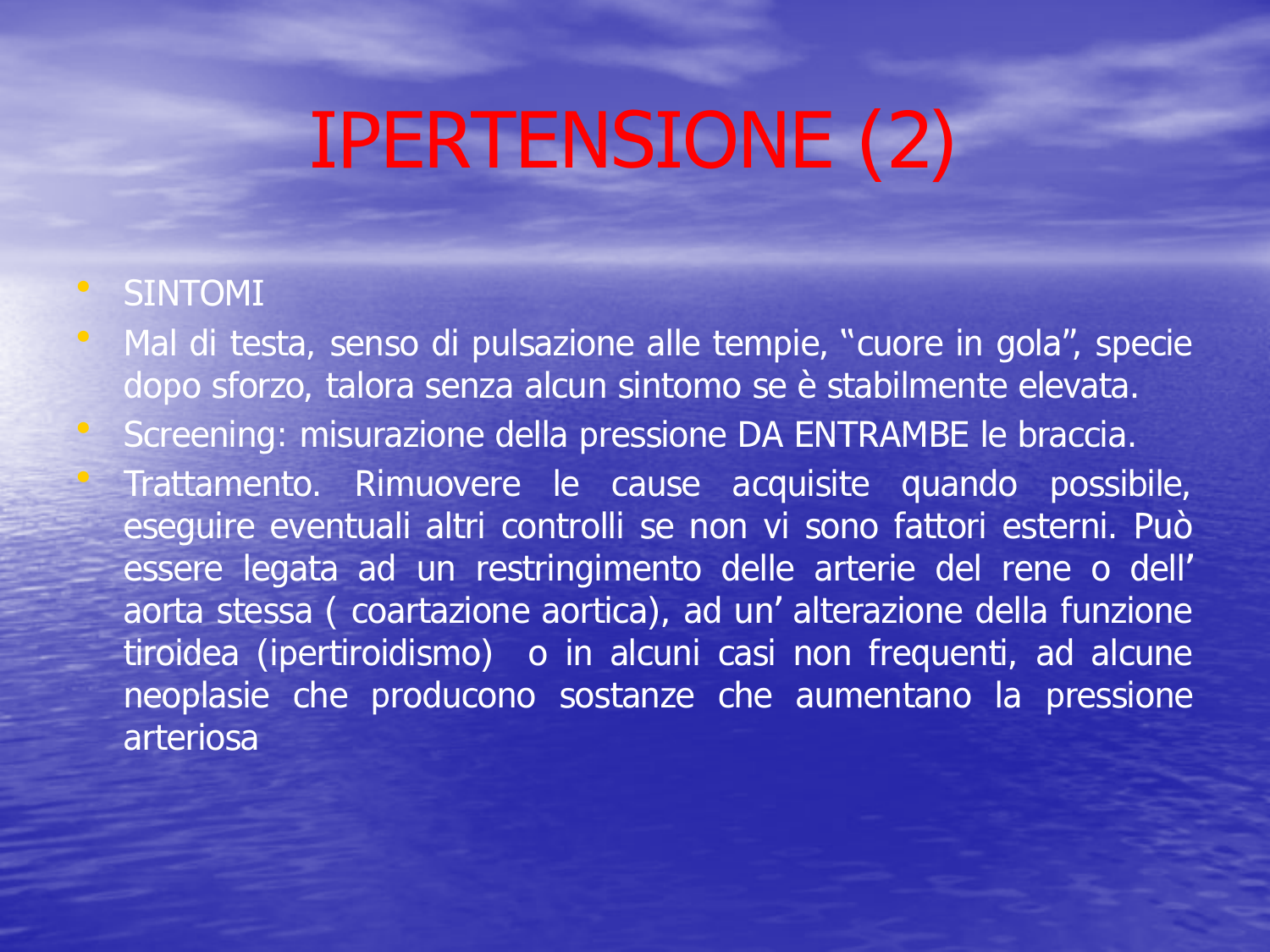

# IPERTENSIONE (2)
SINTOMI
Mal di testa, senso di pulsazione alle tempie, “cuore in gola”, specie dopo sforzo, talora senza alcun sintomo se è stabilmente elevata.
Screening: misurazione della pressione DA ENTRAMBE le braccia.
Trattamento. Rimuovere le cause acquisite quando possibile, eseguire eventuali altri controlli se non vi sono fattori esterni. Può essere legata ad un restringimento delle arterie del rene o dell’ aorta stessa ( coartazione aortica), ad un’ alterazione della funzione tiroidea (ipertiroidismo)  o in alcuni casi non frequenti, ad alcune neoplasie che producono sostanze che aumentano la pressione arteriosa